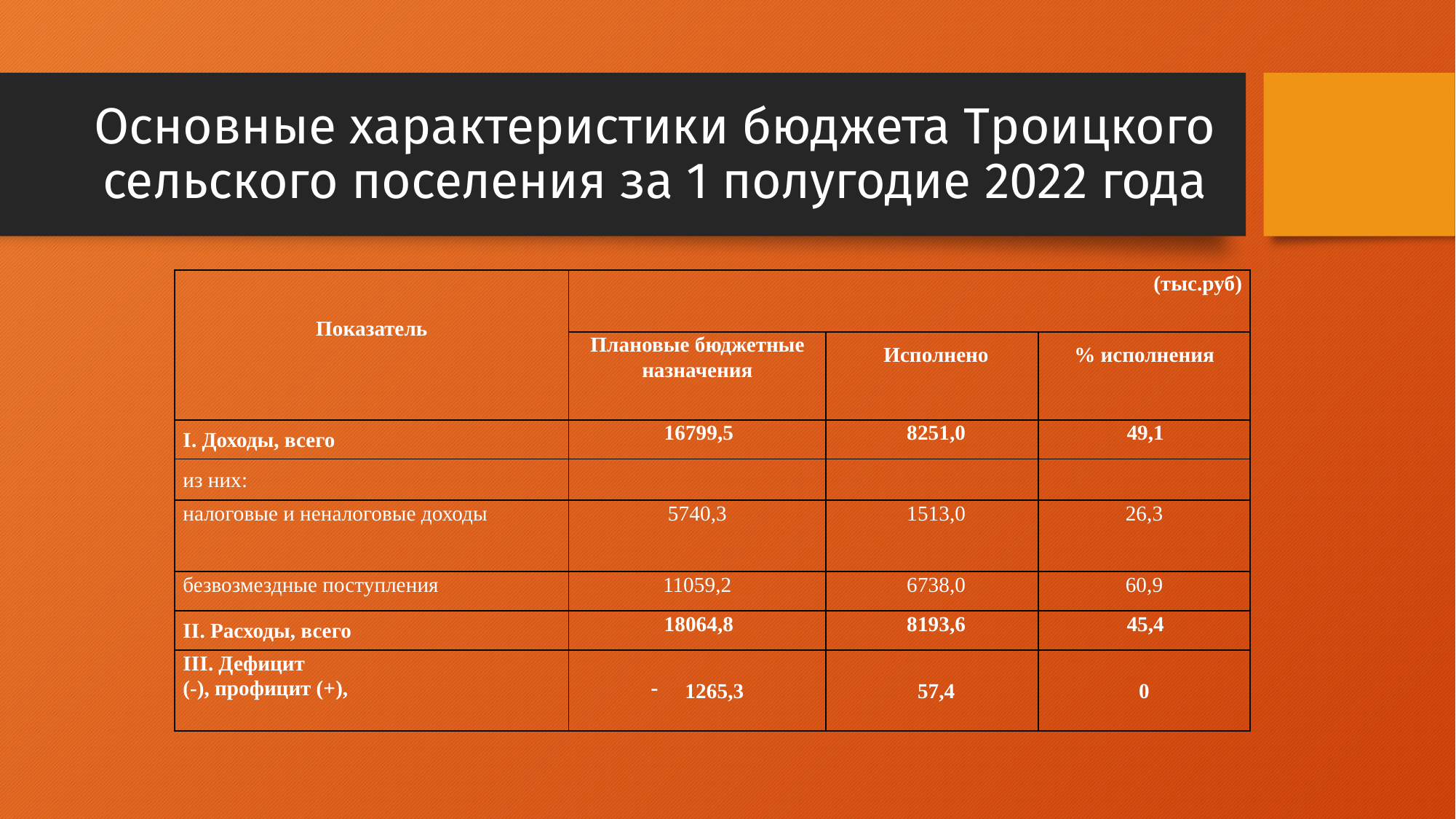

# Основные характеристики бюджета Троицкого сельского поселения за 1 полугодие 2022 года
| Показатель | (тыс.руб) |  |  |
| --- | --- | --- | --- |
|  | Плановые бюджетные назначения | Исполнено | % исполнения |
| I. Доходы, всего | 16799,5 | 8251,0 | 49,1 |
| из них: |  |  |  |
| налоговые и неналоговые доходы | 5740,3 | 1513,0 | 26,3 |
|  |  |  |  |
| безвозмездные поступления | 11059,2 | 6738,0 | 60,9 |
| II. Расходы, всего | 18064,8 | 8193,6 | 45,4 |
| III. Дефицит (-), профицит (+), | 1265,3 | 57,4 | 0 |